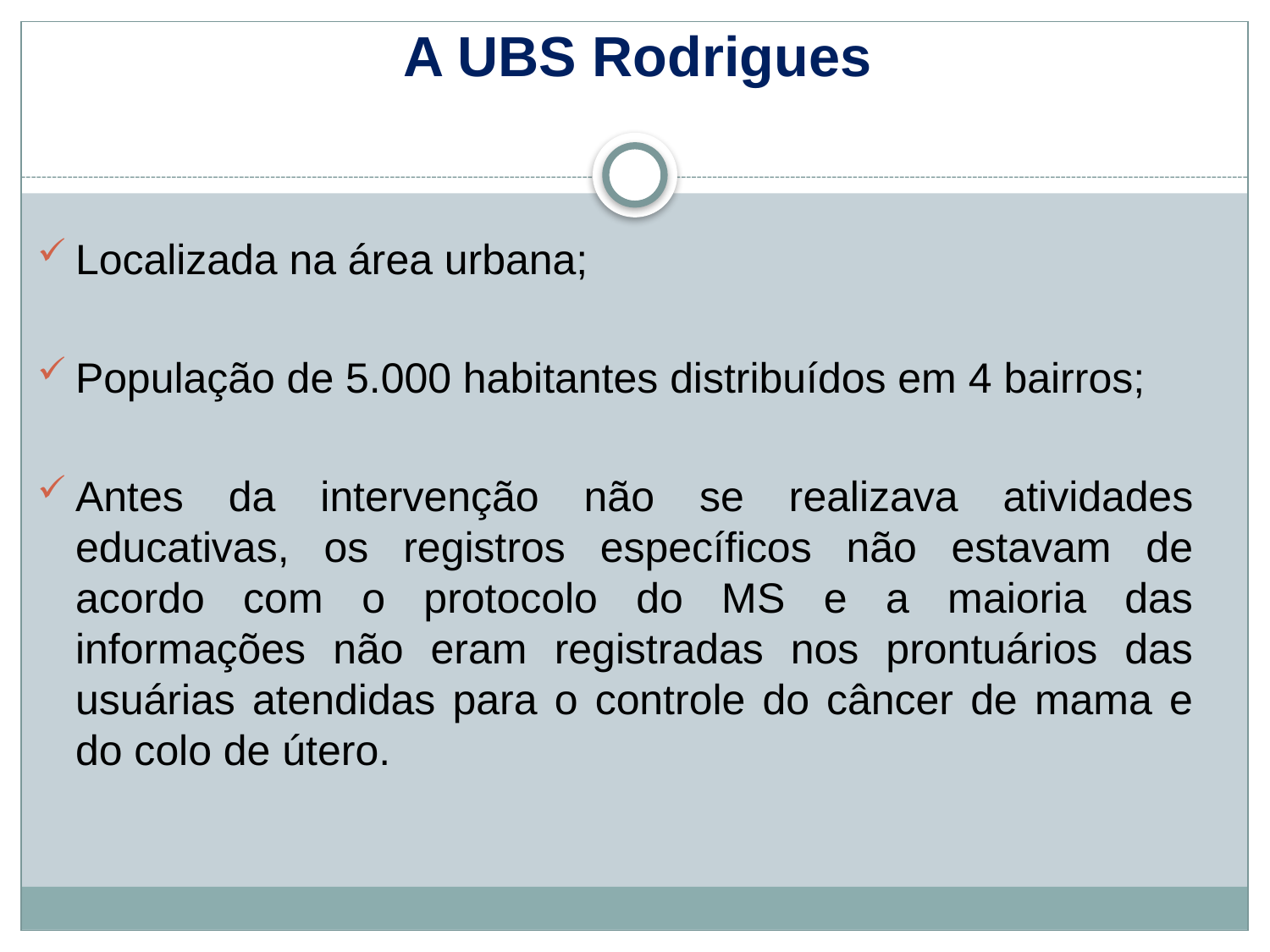

# A UBS Rodrigues
Localizada na área urbana;

População de 5.000 habitantes distribuídos em 4 bairros;

Antes da intervenção não se realizava atividades educativas, os registros específicos não estavam de acordo com o protocolo do MS e a maioria das informações não eram registradas nos prontuários das usuárias atendidas para o controle do câncer de mama e do colo de útero.